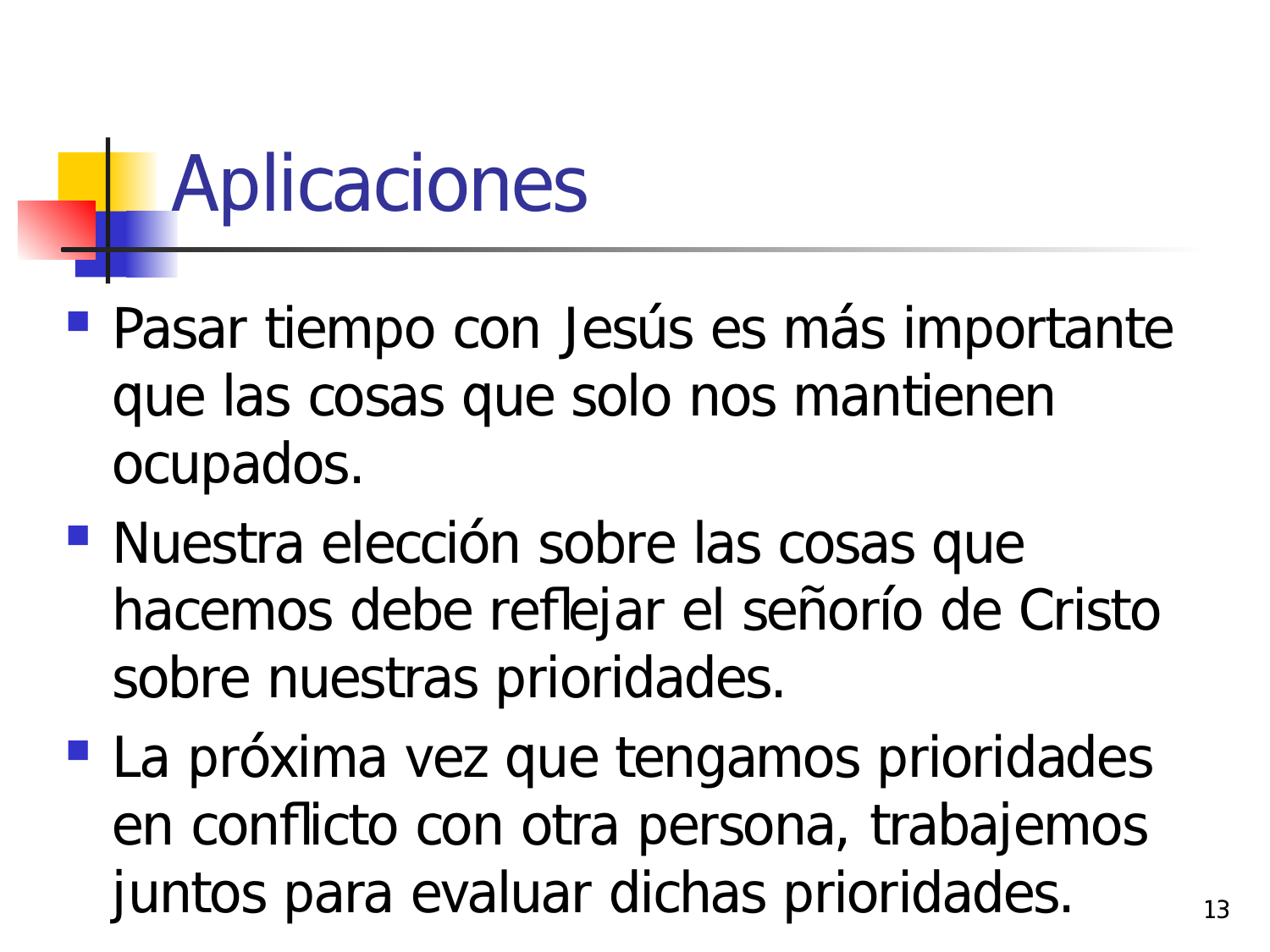

# Aplicaciones
Pasar tiempo con Jesús es más importante que las cosas que solo nos mantienen ocupados.
Nuestra elección sobre las cosas que hacemos debe reflejar el señorío de Cristo sobre nuestras prioridades.
La próxima vez que tengamos prioridades en conflicto con otra persona, trabajemos juntos para evaluar dichas prioridades.
13